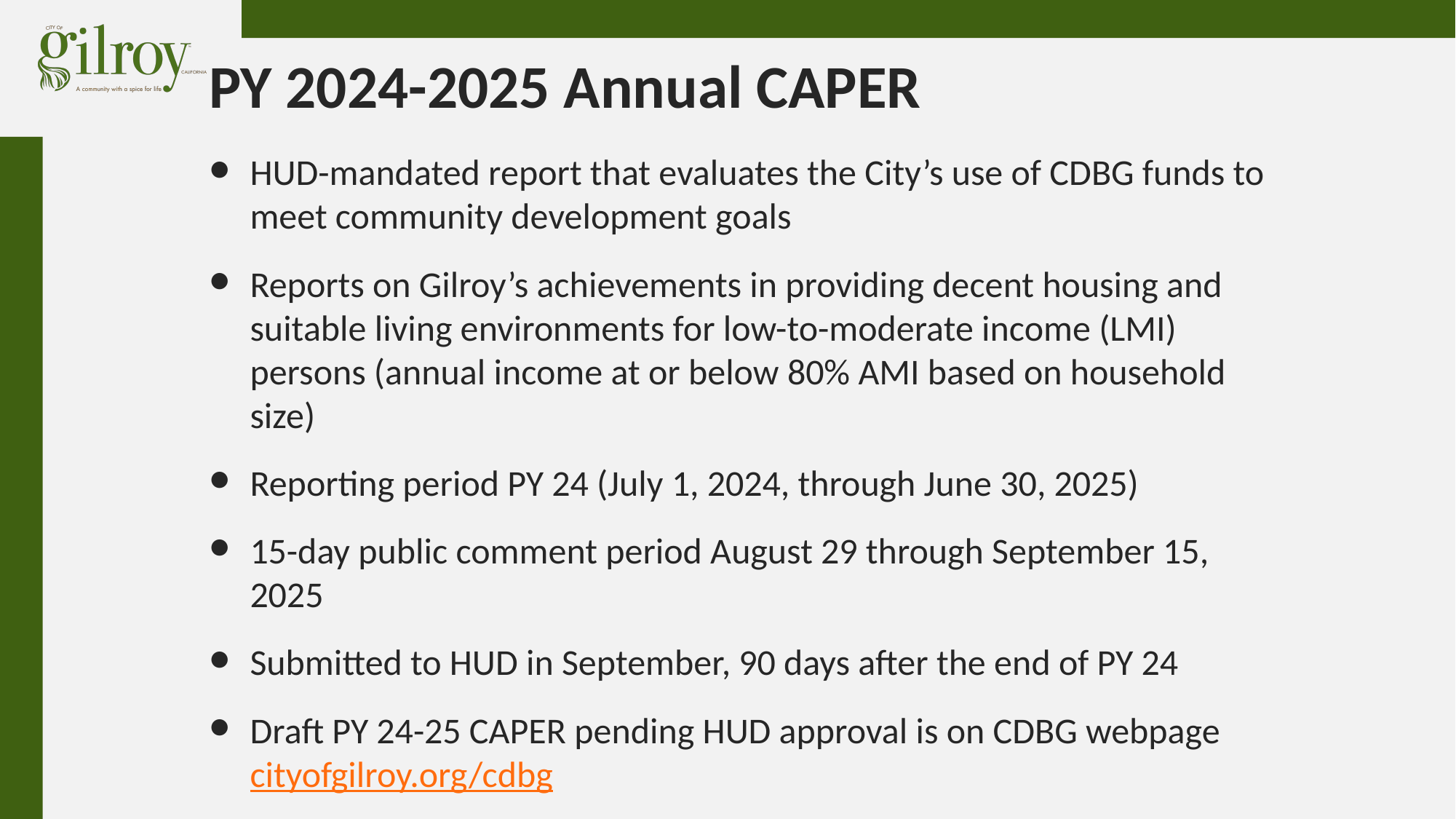

# PY 2024-2025 Annual CAPER

HUD-mandated report that evaluates the City’s use of CDBG funds to meet community development goals

Reports on Gilroy’s achievements in providing decent housing and suitable living environments for low-to-moderate income (LMI) persons (annual income at or below 80% AMI based on household size)

Reporting period PY 24 (July 1, 2024, through June 30, 2025)

15-day public comment period August 29 through September 15, 2025

Submitted to HUD in September, 90 days after the end of PY 24

Draft PY 24-25 CAPER pending HUD approval is on CDBG webpage cityofgilroy.org/cdbg